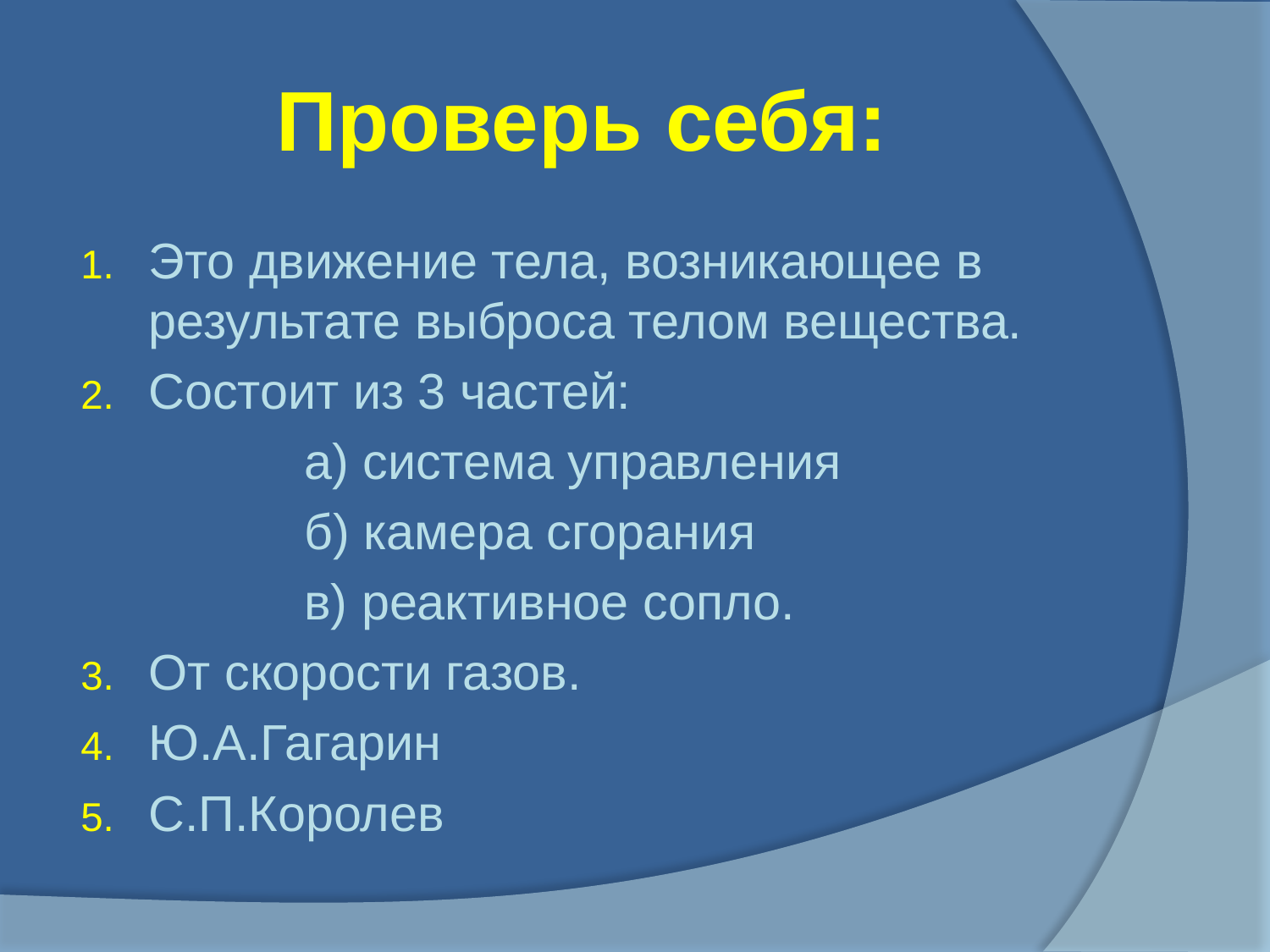

# Проверь себя:
Это движение тела, возникающее в результате выброса телом вещества.
Состоит из 3 частей:
                а) система управления
                б) камера сгорания
                в) реактивное сопло.
От скорости газов.
Ю.А.Гагарин
С.П.Королев